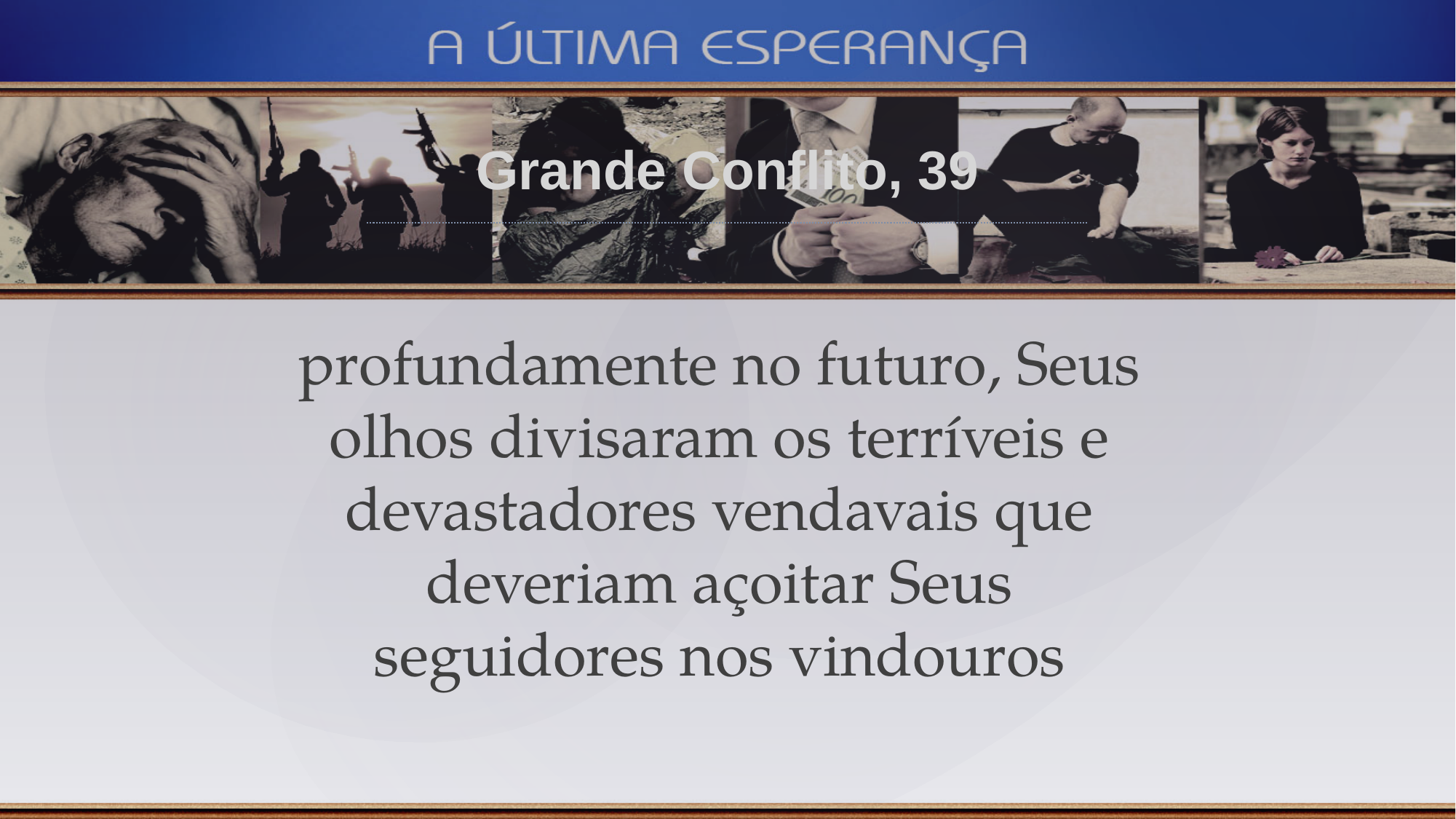

Grande Conflito, 39
profundamente no futuro, Seus olhos divisaram os terríveis e devastadores vendavais que deveriam açoitar Seus seguidores nos vindouros